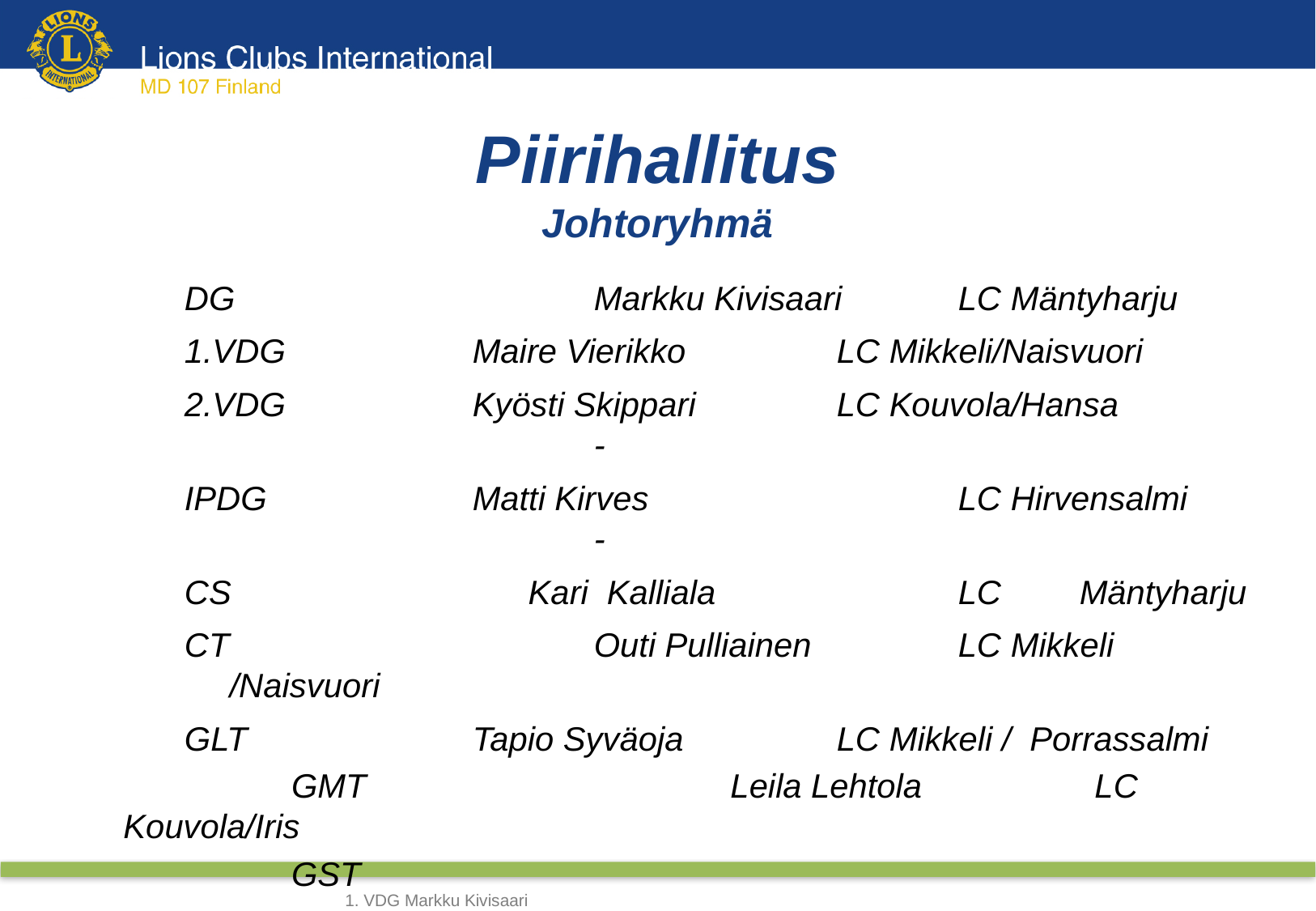

# Piirihallitus Johtoryhmä
DG			Markku Kivisaari	LC Mäntyharju
1.VDG		Maire Vierikko		LC Mikkeli/Naisvuori
2.VDG		Kyösti Skippari		LC Kouvola/Hansa				-
IPDG	 	Matti Kirves			LC Hirvensalmi 				-
CS		      Kari  Kalliala		LC 	Mäntyharju
CT		 	Outi Pulliainen		LC Mikkeli /Naisvuori
GLT    		Tapio Syväoja		LC Mikkeli /  Porrassalmi
		     GMT	 		Leila Lehtola		LC Kouvola/Iris
		     GST

1. VDG Markku Kivisaari